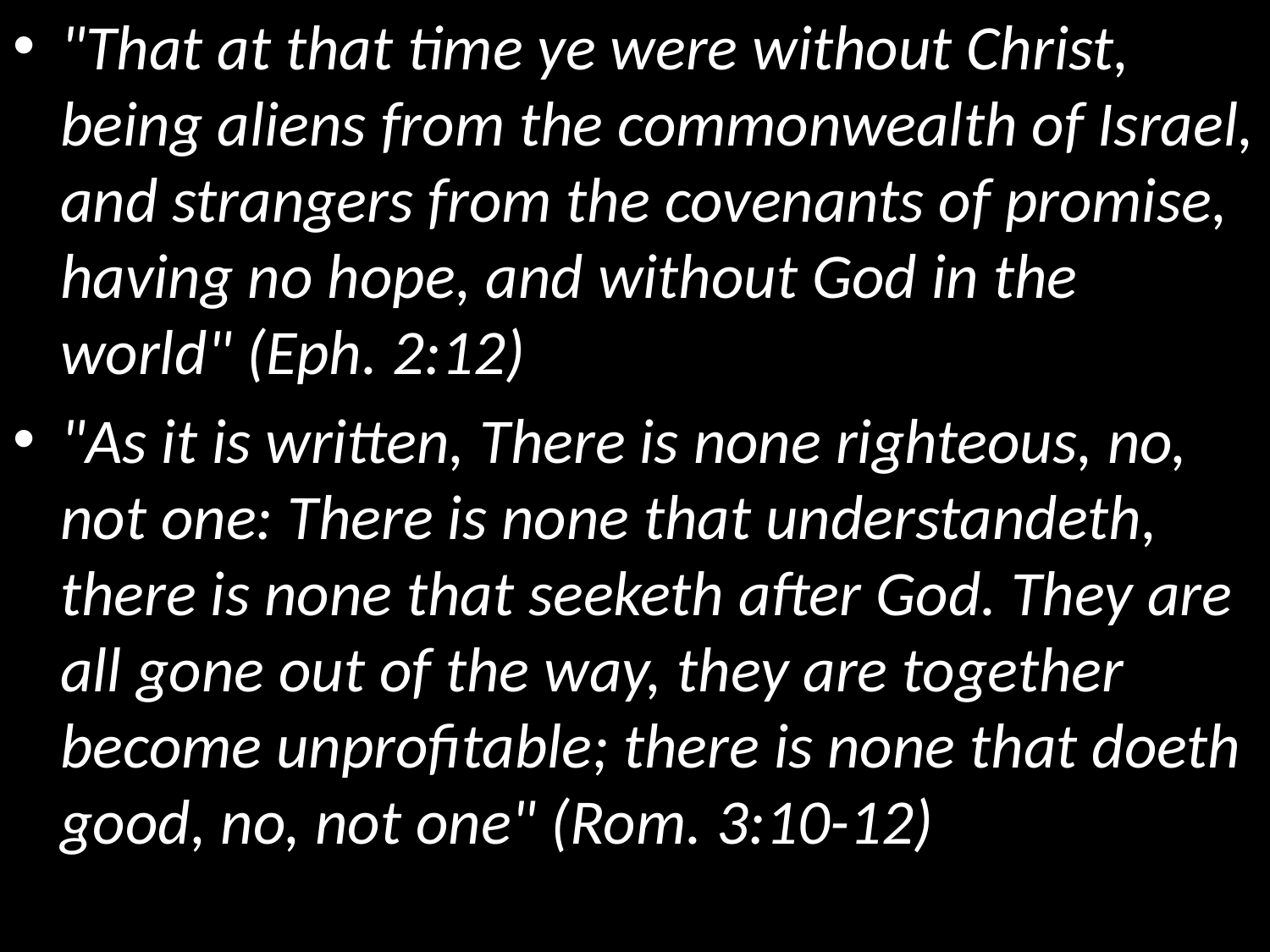

"That at that time ye were without Christ, being aliens from the commonwealth of Israel, and strangers from the covenants of promise, having no hope, and without God in the world" (Eph. 2:12)
"As it is written, There is none righteous, no, not one: There is none that understandeth, there is none that seeketh after God. They are all gone out of the way, they are together become unprofitable; there is none that doeth good, no, not one" (Rom. 3:10-12)